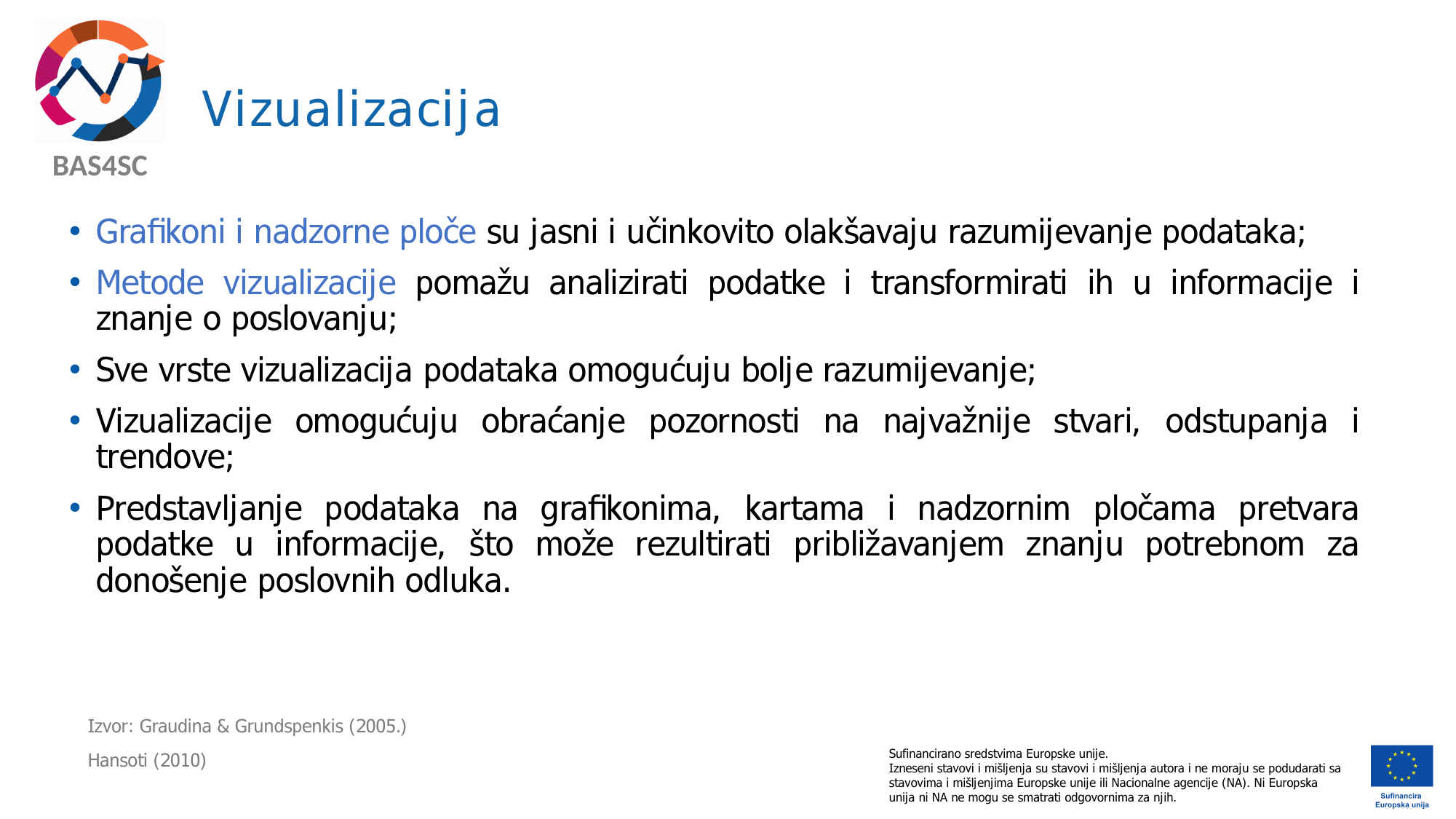

# Vizualizacija
Grafikoni i nadzorne ploče su jasni i učinkovito olakšavaju razumijevanje podataka;
Metode vizualizacije pomažu analizirati podatke i transformirati ih u informacije i znanje o poslovanju;
Sve vrste vizualizacija podataka omogućuju bolje razumijevanje;
Vizualizacije omogućuju obraćanje pozornosti na najvažnije stvari, odstupanja i trendove;
Predstavljanje podataka na grafikonima, kartama i nadzornim pločama pretvara podatke u informacije, što može rezultirati približavanjem znanju potrebnom za donošenje poslovnih odluka.

Izvor: Graudina & Grundspenkis (2005.)
Hansoti (2010)